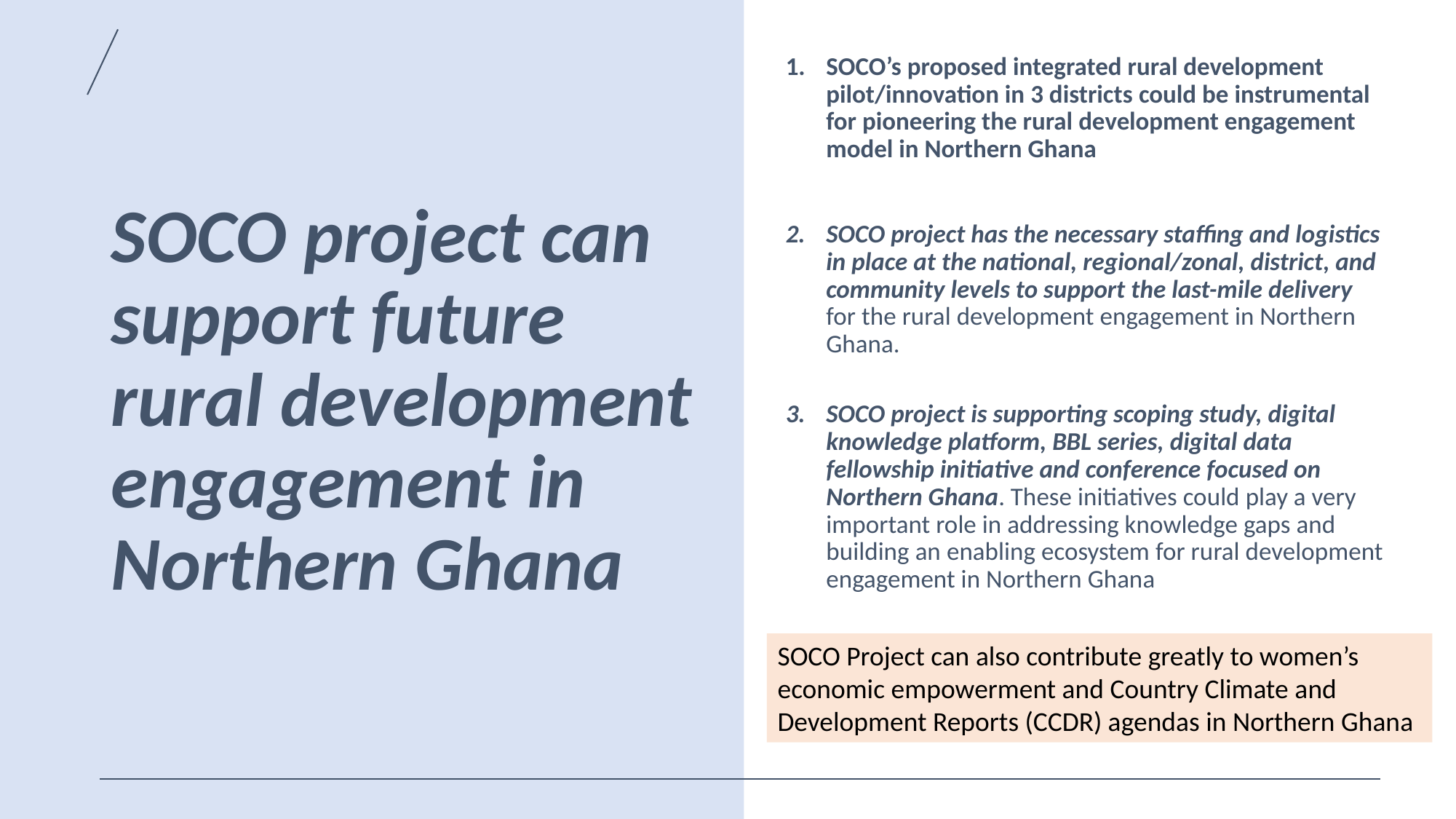

SOCO’s proposed integrated rural development pilot/innovation in 3 districts could be instrumental for pioneering the rural development engagement model in Northern Ghana

SOCO project has the necessary staffing and logistics in place at the national, regional/zonal, district, and community levels to support the last-mile delivery for the rural development engagement in Northern Ghana.
SOCO project is supporting scoping study, digital knowledge platform, BBL series, digital data fellowship initiative and conference focused on Northern Ghana. These initiatives could play a very important role in addressing knowledge gaps and building an enabling ecosystem for rural development engagement in Northern Ghana
# SOCO project can support future rural development engagement in Northern Ghana
SOCO Project can also contribute greatly to women’s economic empowerment and Country Climate and Development Reports (CCDR) agendas in Northern Ghana